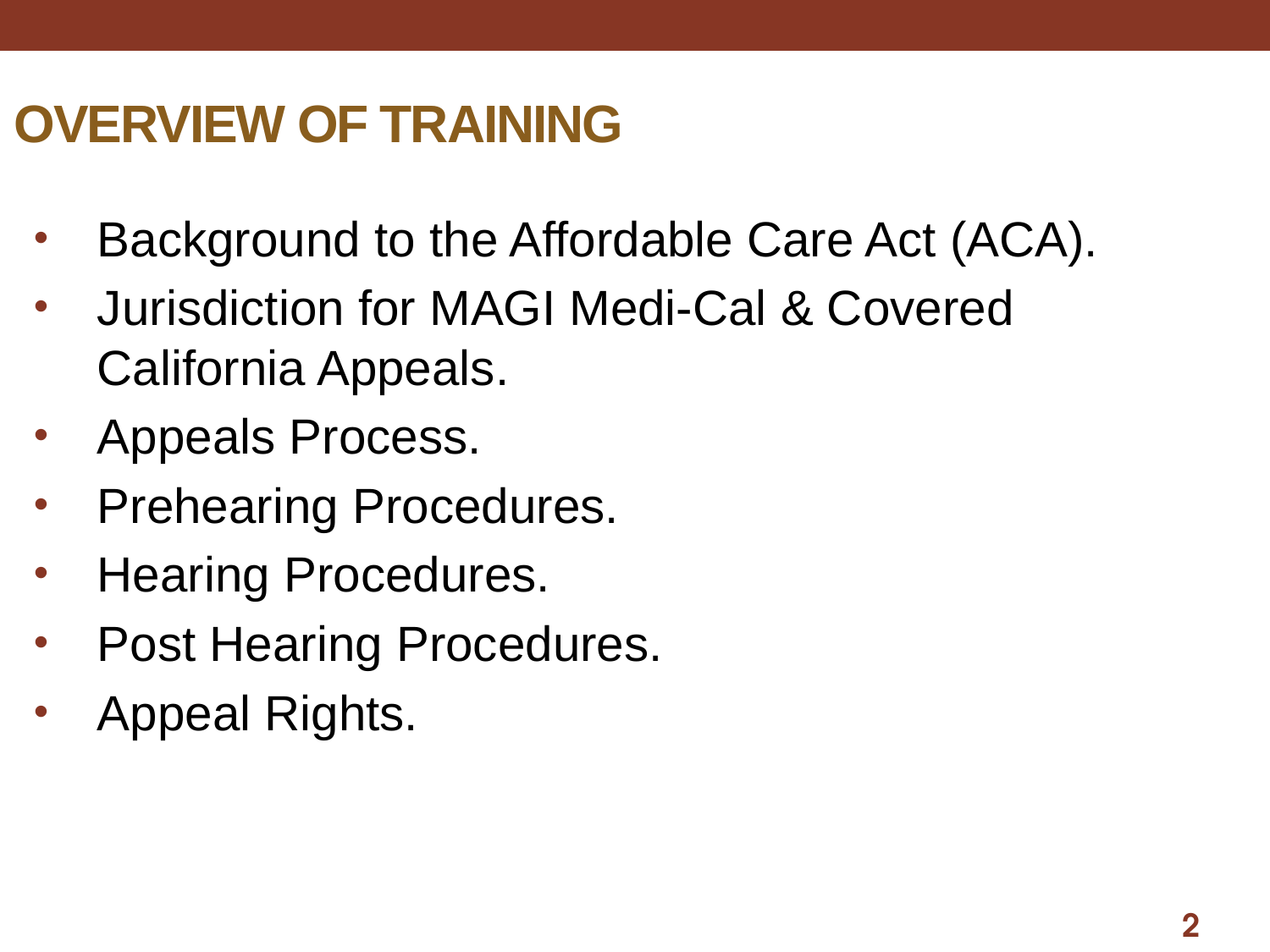

# OVERVIEW OF TRAINING
Background to the Affordable Care Act (ACA).
Jurisdiction for MAGI Medi-Cal & Covered California Appeals.
Appeals Process.
Prehearing Procedures.
Hearing Procedures.
Post Hearing Procedures.
Appeal Rights.
2